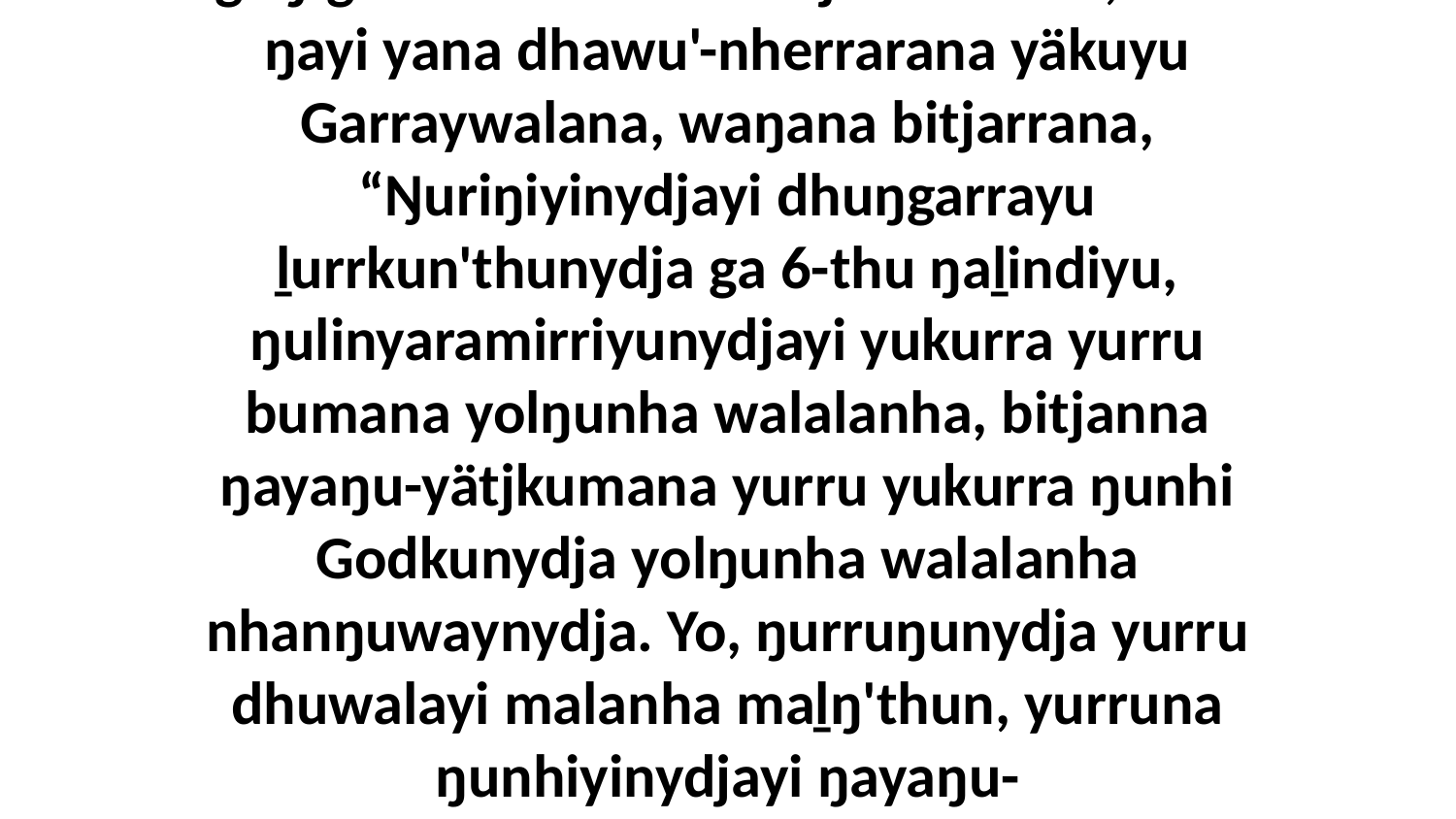

7 Bala ŋayi ŋunhiyi djiwarr'wuynydja yolŋu goŋ-garrwarthina bala djiwarr'lilina, bala ŋayi yana dhawu'-nherrarana yäkuyu Garraywalana, waŋana bitjarrana, “Ŋuriŋiyinydjayi dhuŋgarrayu ḻurrkun'thunydja ga 6-thu ŋaḻindiyu, ŋulinyaramirriyunydjayi yukurra yurru bumana yolŋunha walalanha, bitjanna ŋayaŋu-yätjkumana yurru yukurra ŋunhi Godkunydja yolŋunha walalanha nhanŋuwaynydja. Yo, ŋurruŋunydja yurru dhuwalayi malanha maḻŋ'thun, yurruna ŋunhiyinydjayi ŋayaŋu-yätjthinyaramirrinydja rom yurru dhawar'yun.”